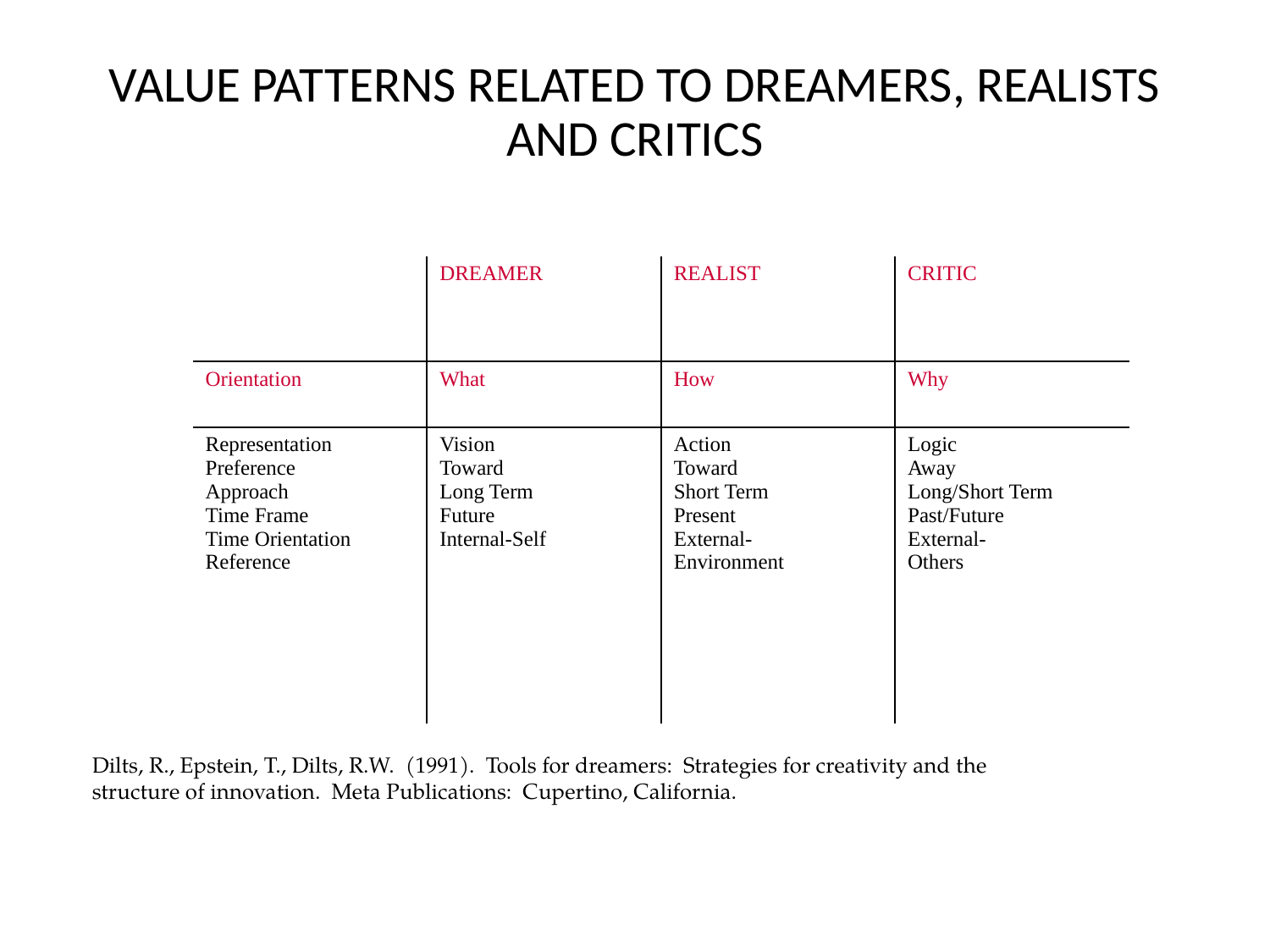

# VALUE PATTERNS RELATED TO DREAMERS, REALISTS AND CRITICS
|  | DREAMER | REALIST | CRITIC |
| --- | --- | --- | --- |
| Orientation | What | How | Why |
| Representation Preference Approach Time Frame Time Orientation Reference | Vision Toward Long Term Future Internal-Self | Action Toward Short Term Present External- Environment | Logic Away Long/Short Term Past/Future External- Others |
Dilts, R., Epstein, T., Dilts, R.W.  (1991).  Tools for dreamers:  Strategies for creativity and the
structure of innovation.  Meta Publications:  Cupertino, California.